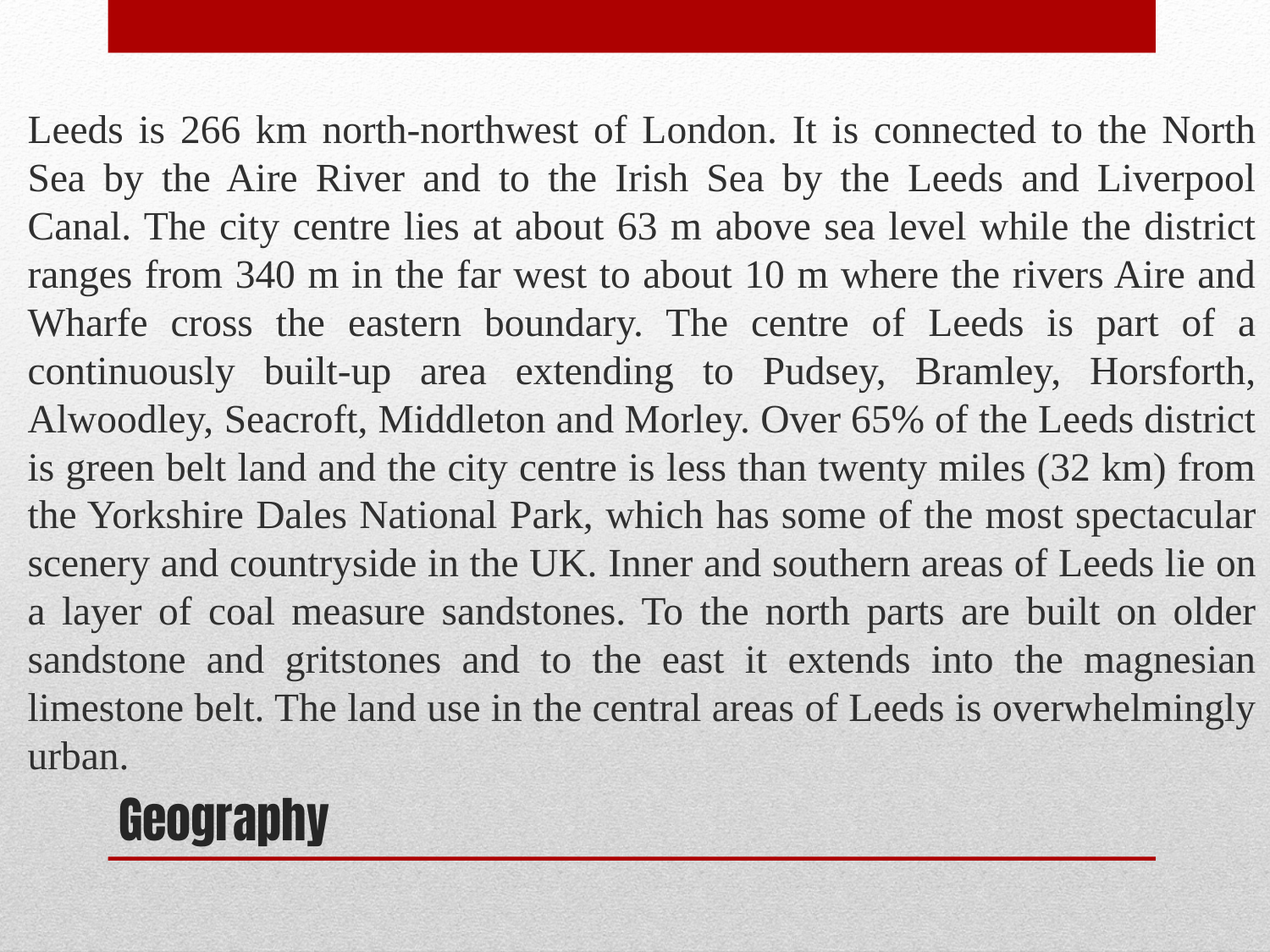

Leeds is 266 km north-northwest of London. It is connected to the North Sea by the Aire River and to the Irish Sea by the Leeds and Liverpool Canal. The city centre lies at about 63 m above sea level while the district ranges from 340 m in the far west to about 10 m where the rivers Aire and Wharfe cross the eastern boundary. The centre of Leeds is part of a continuously built-up area extending to Pudsey, Bramley, Horsforth, Alwoodley, Seacroft, Middleton and Morley. Over 65% of the Leeds district is green belt land and the city centre is less than twenty miles (32 km) from the Yorkshire Dales National Park, which has some of the most spectacular scenery and countryside in the UK. Inner and southern areas of Leeds lie on a layer of coal measure sandstones. To the north parts are built on older sandstone and gritstones and to the east it extends into the magnesian limestone belt. The land use in the central areas of Leeds is overwhelmingly urban.
# Geography